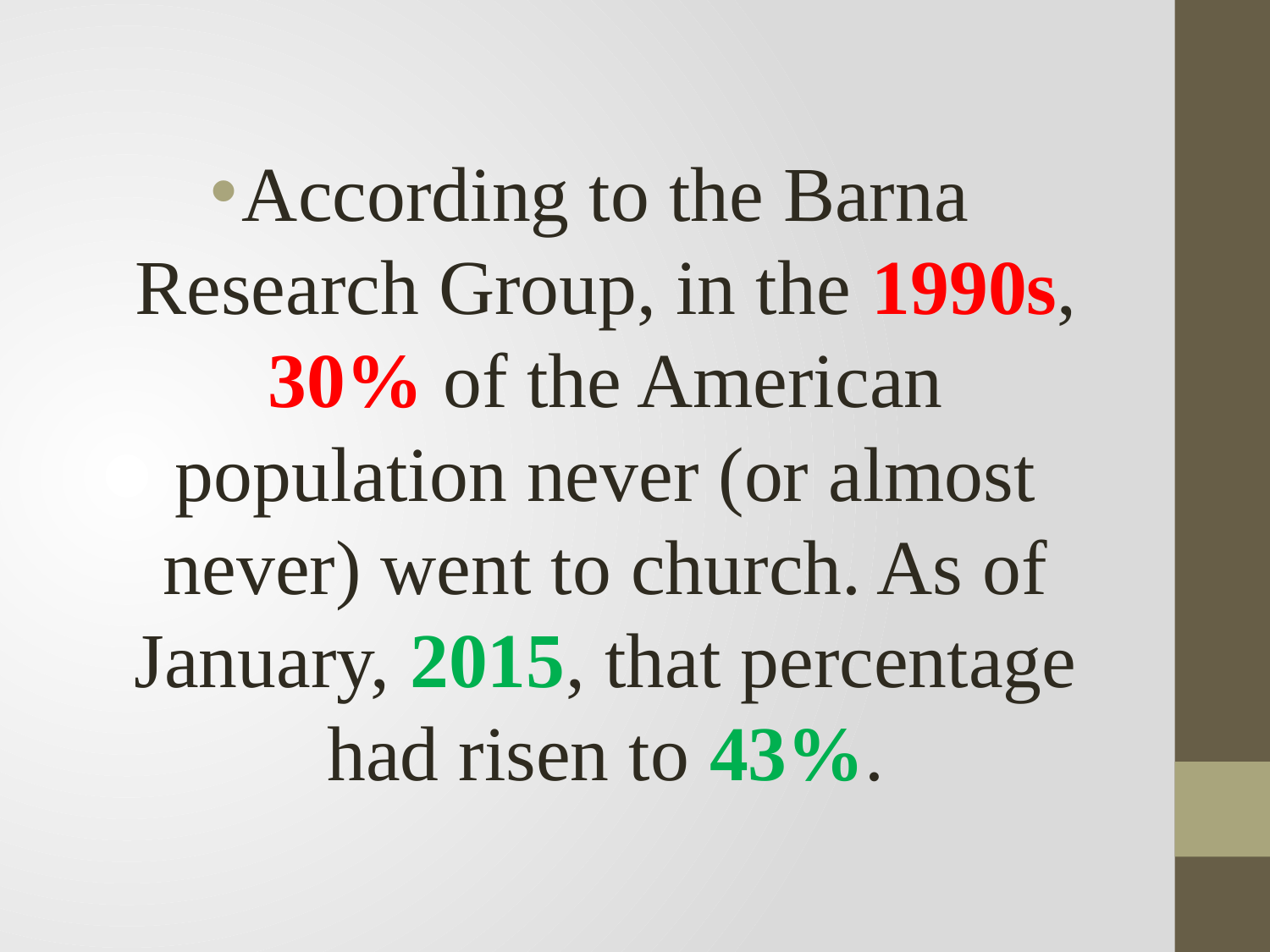

According to the Barna Research Group, in the 1990s, 30% of the American population never (or almost never) went to church. As of January, 2015, that percentage had risen to 43%.